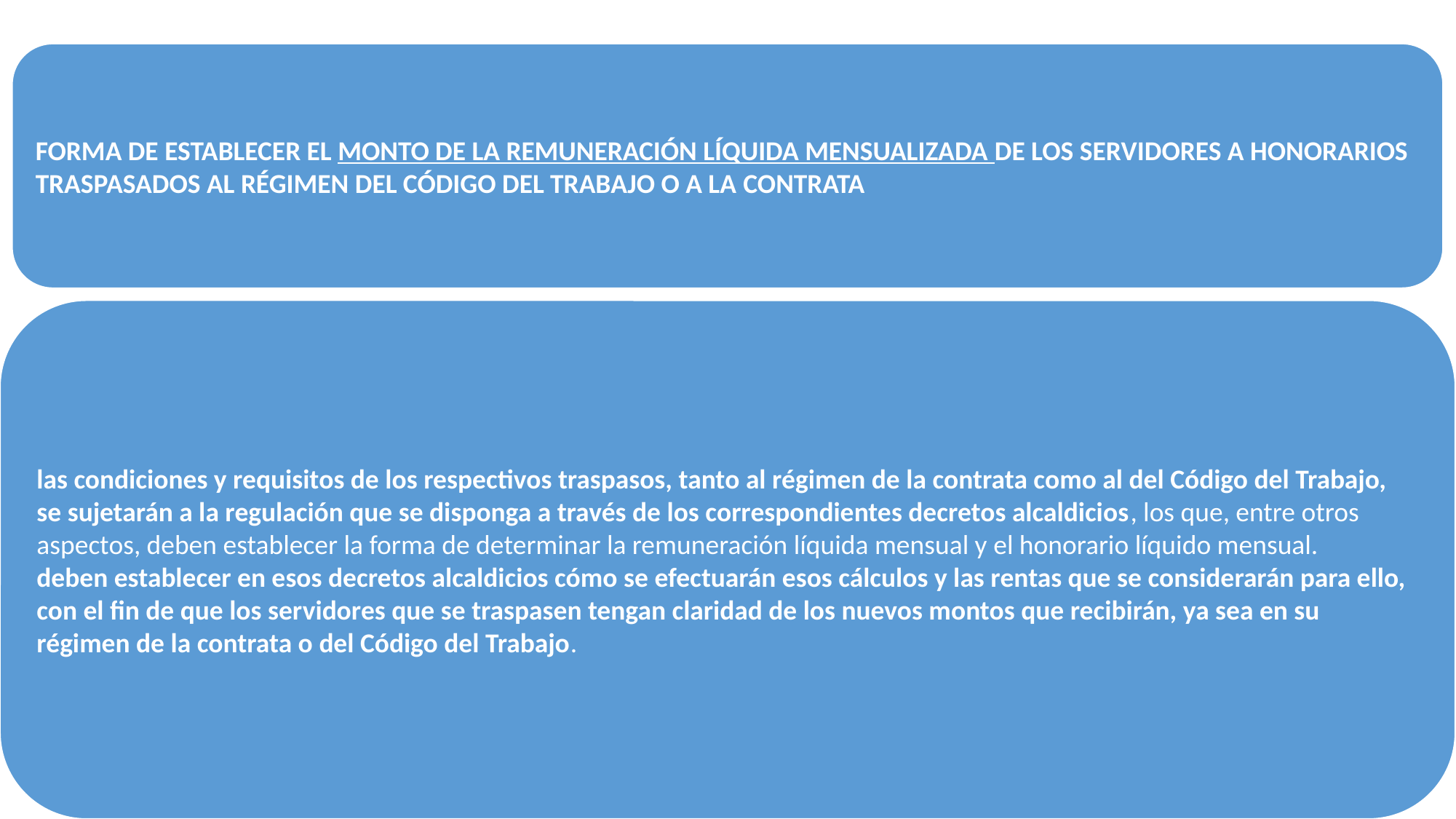

FORMA DE ESTABLECER EL MONTO DE LA REMUNERACIÓN LÍQUIDA MENSUALIZADA DE LOS SERVIDORES A HONORARIOS TRASPASADOS AL RÉGIMEN DEL CÓDIGO DEL TRABAJO O A LA CONTRATA
las condiciones y requisitos de los respectivos traspasos, tanto al régimen de la contrata como al del Código del Trabajo, se sujetarán a la regulación que se disponga a través de los correspondientes decretos alcaldicios, los que, entre otros aspectos, deben establecer la forma de determinar la remuneración líquida mensual y el honorario líquido mensual.
deben establecer en esos decretos alcaldicios cómo se efectuarán esos cálculos y las rentas que se considerarán para ello, con el fin de que los servidores que se traspasen tengan claridad de los nuevos montos que recibirán, ya sea en su régimen de la contrata o del Código del Trabajo.
27